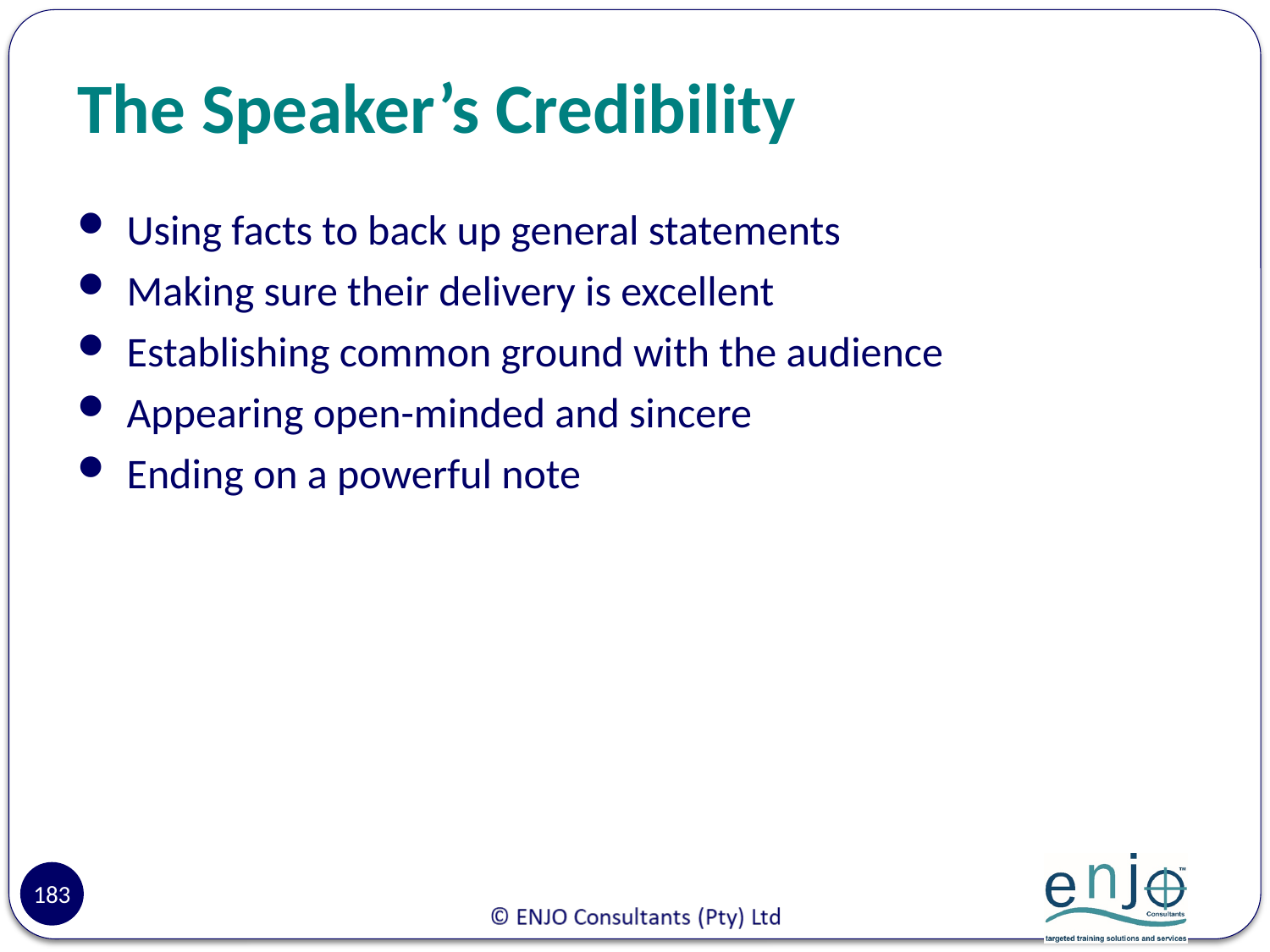

# The Speaker’s Credibility
Using facts to back up general statements
Making sure their delivery is excellent
Establishing common ground with the audience
Appearing open-minded and sincere
Ending on a powerful note

183